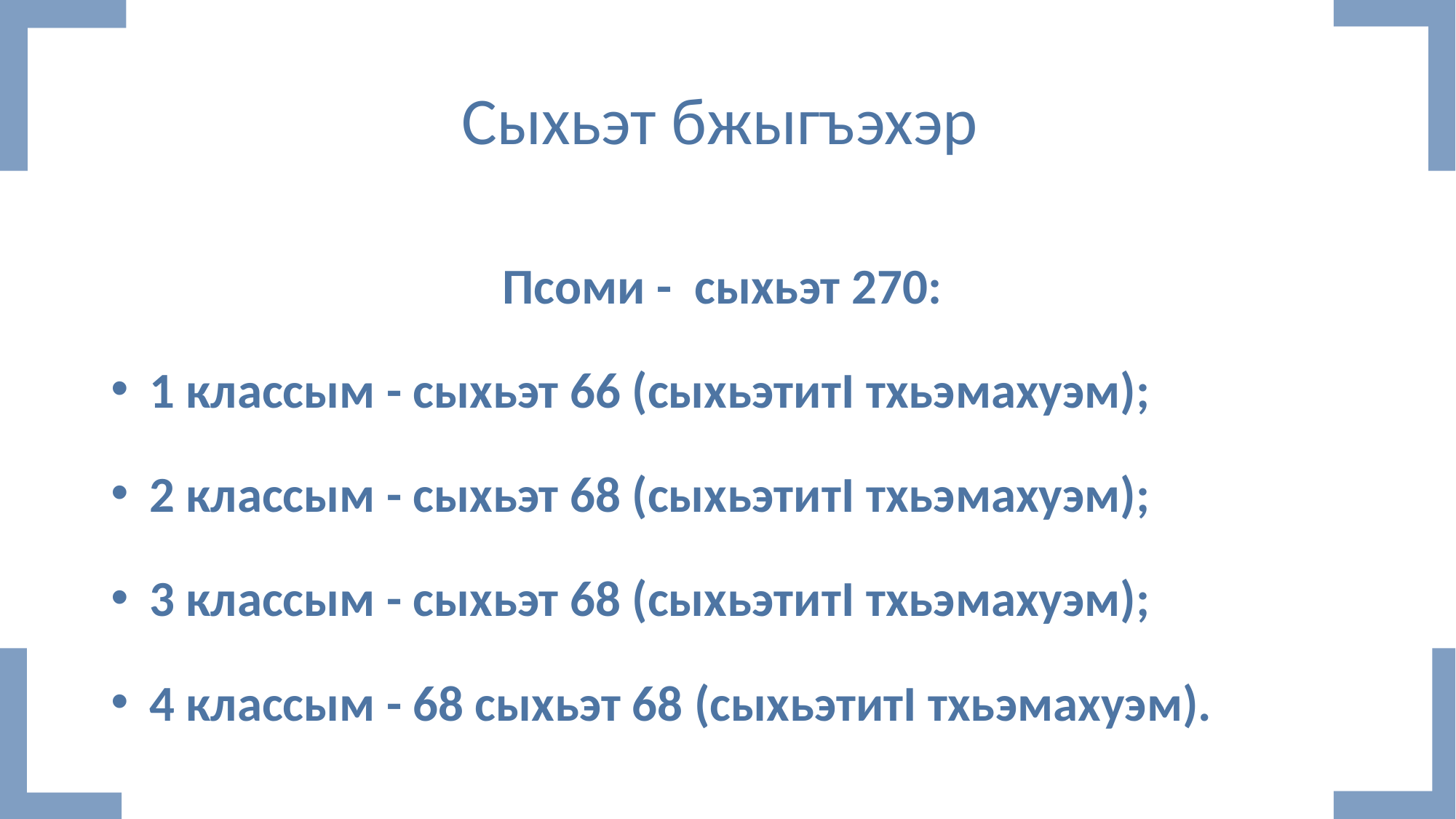

# Сыхьэт бжыгъэхэр
Псоми -  сыхьэт 270:
 1 классым - сыхьэт 66 (сыхьэтитI тхьэмахуэм);
 2 классым - сыхьэт 68 (сыхьэтитI тхьэмахуэм);
 3 классым - сыхьэт 68 (сыхьэтитI тхьэмахуэм);
 4 классым - 68 сыхьэт 68 (сыхьэтитI тхьэмахуэм).